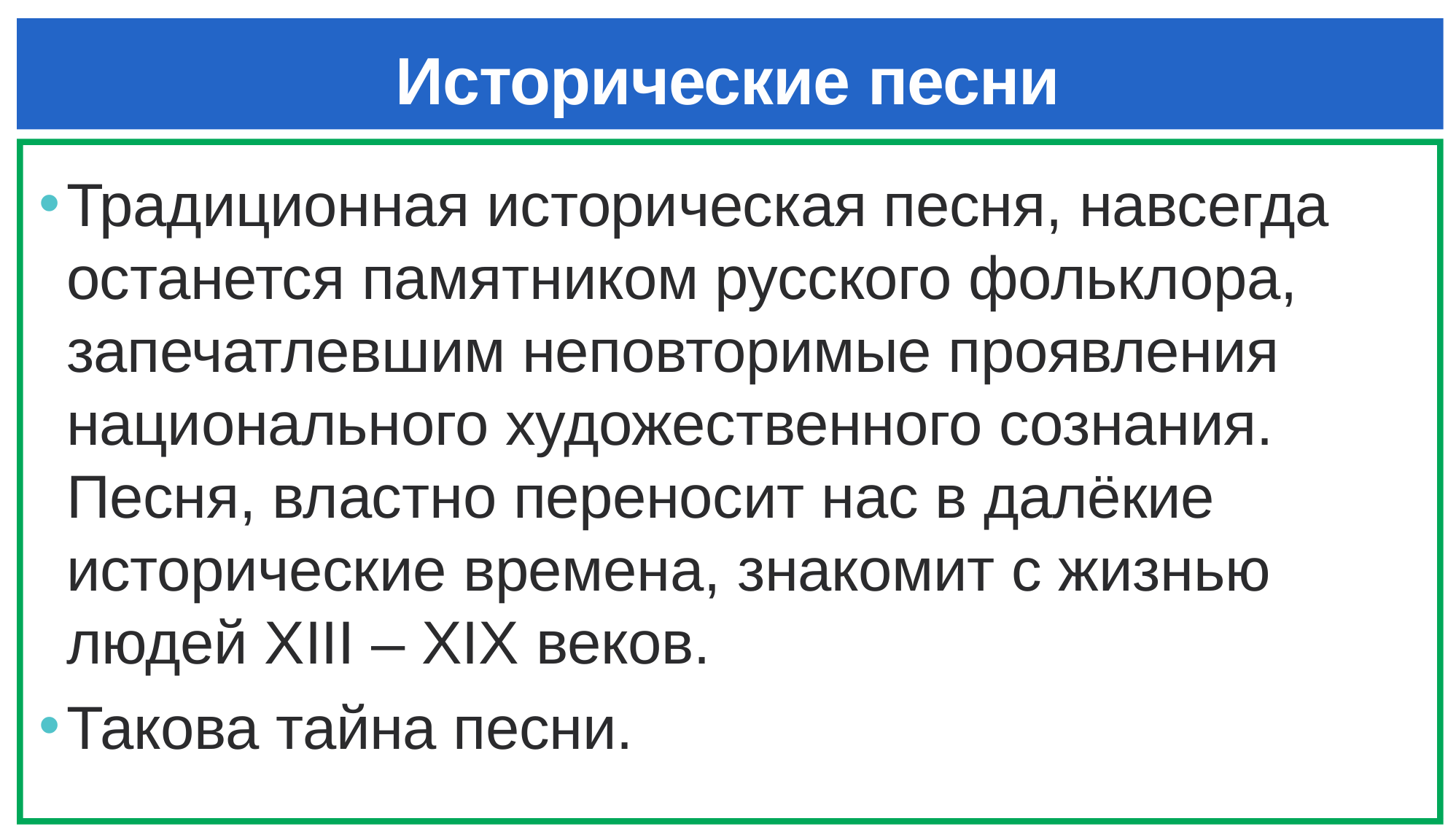

# Исторические песни
Традиционная историческая песня, навсегда останется памятником русского фольклора, запечатлевшим неповторимые проявления национального художественного сознания. Песня, властно переносит нас в далёкие исторические времена, знакомит с жизнью людей XIII – XIX веков.
Такова тайна песни.